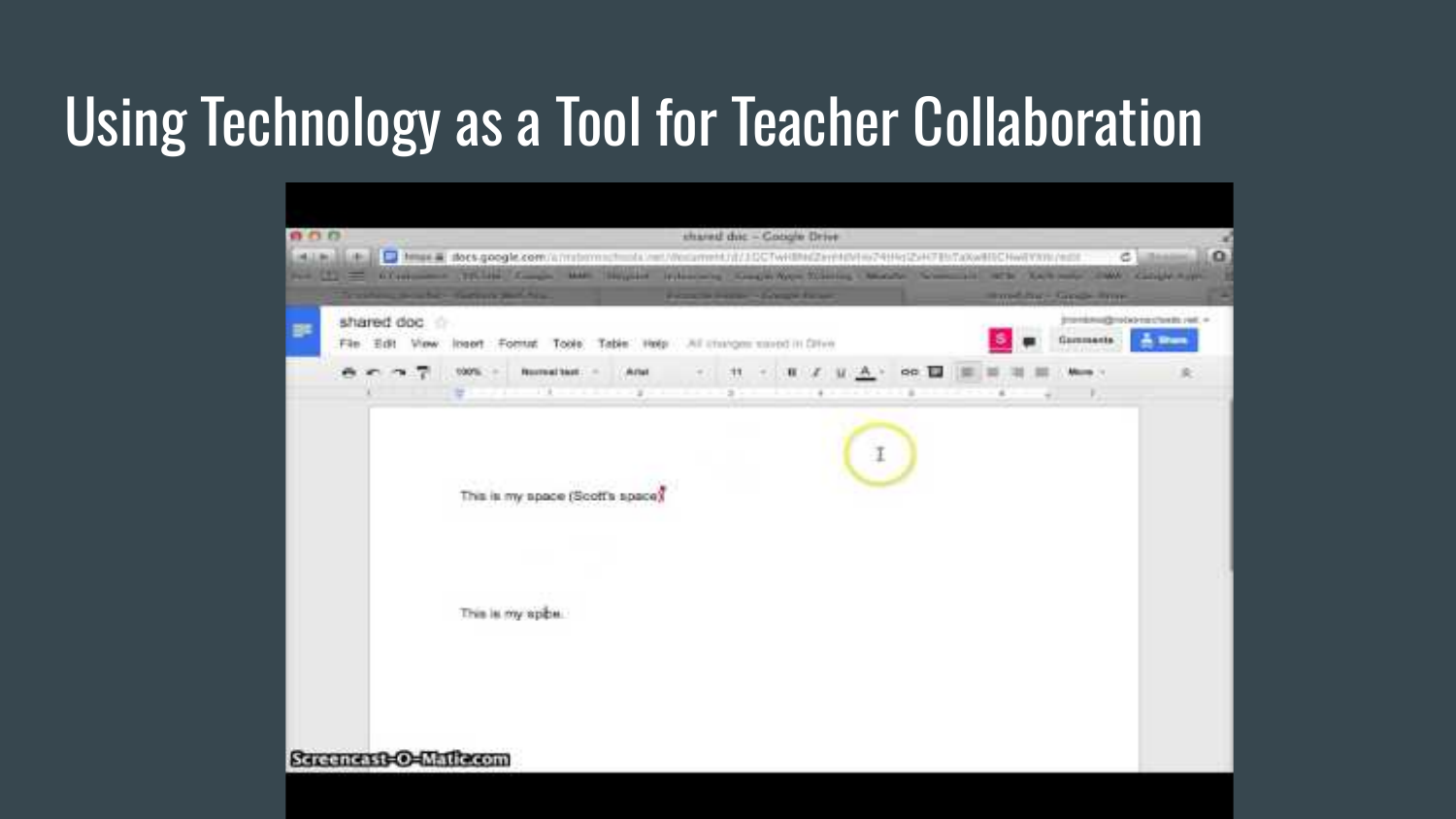

# Using Technology as a Tool for Teacher Collaboration